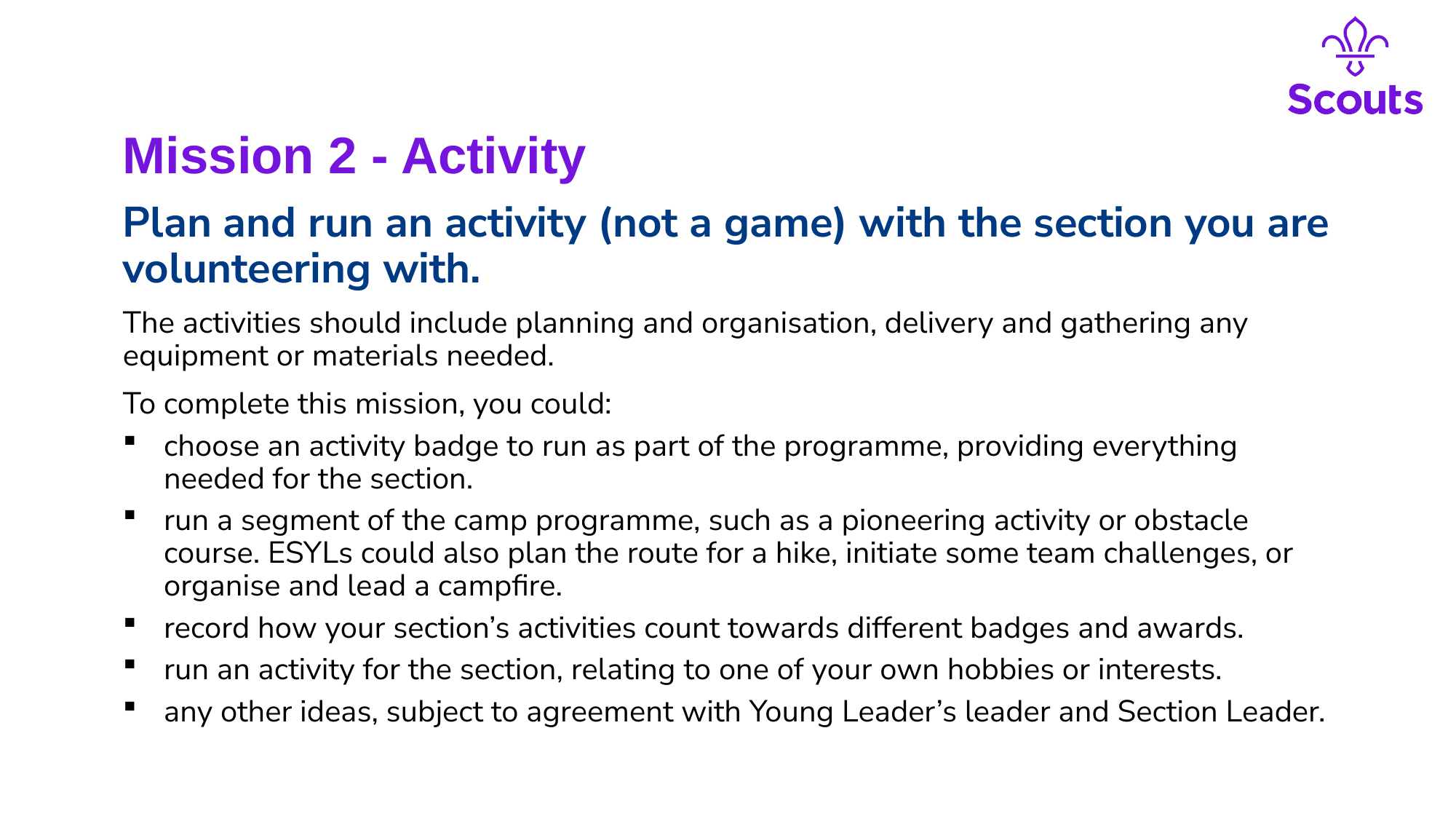

Mission 2 - Activity
Plan and run an activity (not a game) with the section you are volunteering with.
The activities should include planning and organisation, delivery and gathering any equipment or materials needed.
To complete this mission, you could:
choose an activity badge to run as part of the programme, providing everything needed for the section.
run a segment of the camp programme, such as a pioneering activity or obstacle course. ESYLs could also plan the route for a hike, initiate some team challenges, or organise and lead a campfire.
record how your section’s activities count towards different badges and awards.
run an activity for the section, relating to one of your own hobbies or interests.
any other ideas, subject to agreement with Young Leader’s leader and Section Leader.